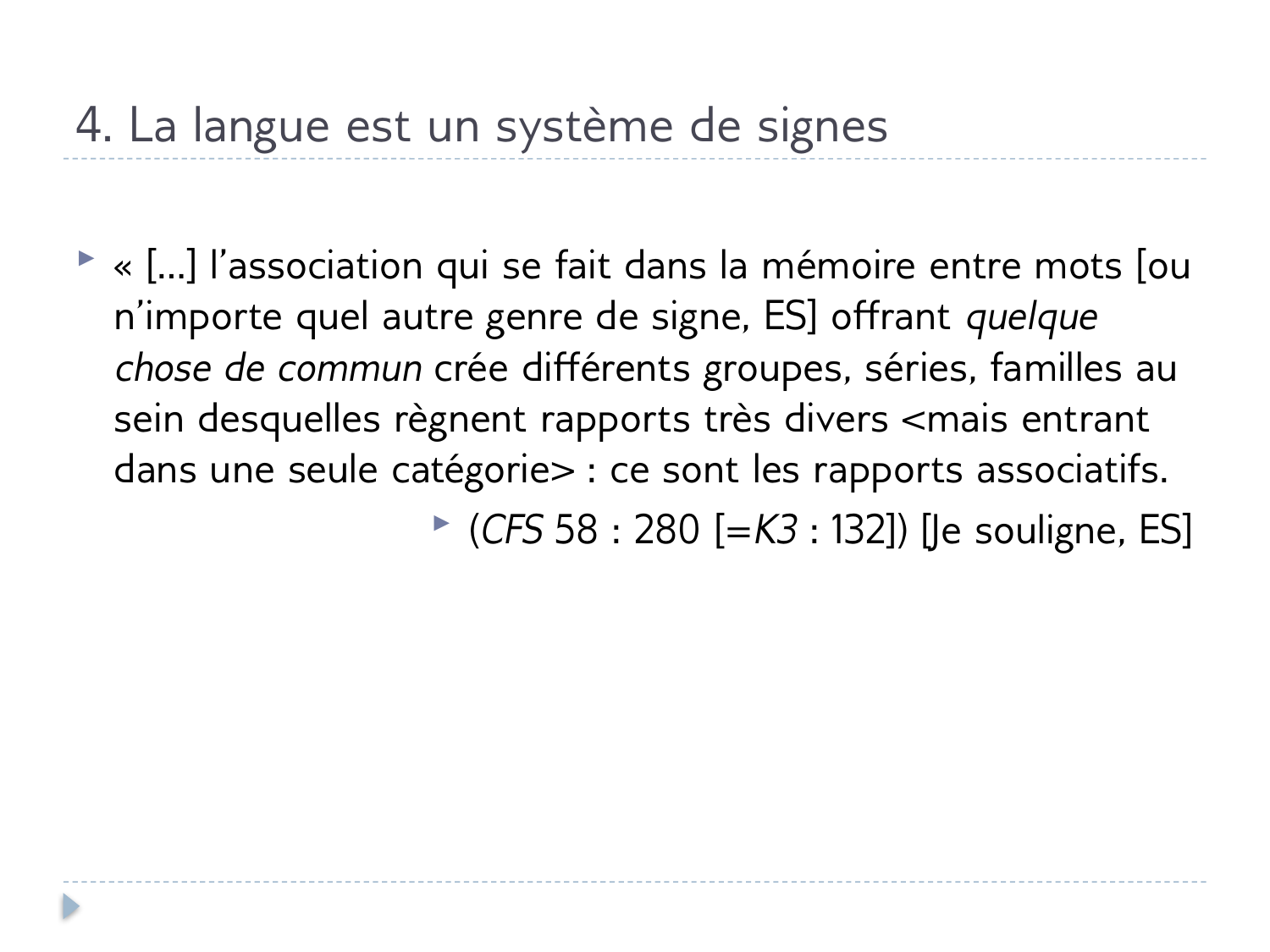

# 4. La langue est un système de signes

« […] l’association qui se fait dans la mémoire entre mots [ou n’importe quel autre genre de signe, ES] offrant quelque chose de commun crée différents groupes, séries, familles au sein desquelles règnent rapports très divers <mais entrant dans une seule catégorie> : ce sont les rapports associatifs.
(CFS 58 : 280 [=K3 : 132]) [Je souligne, ES]